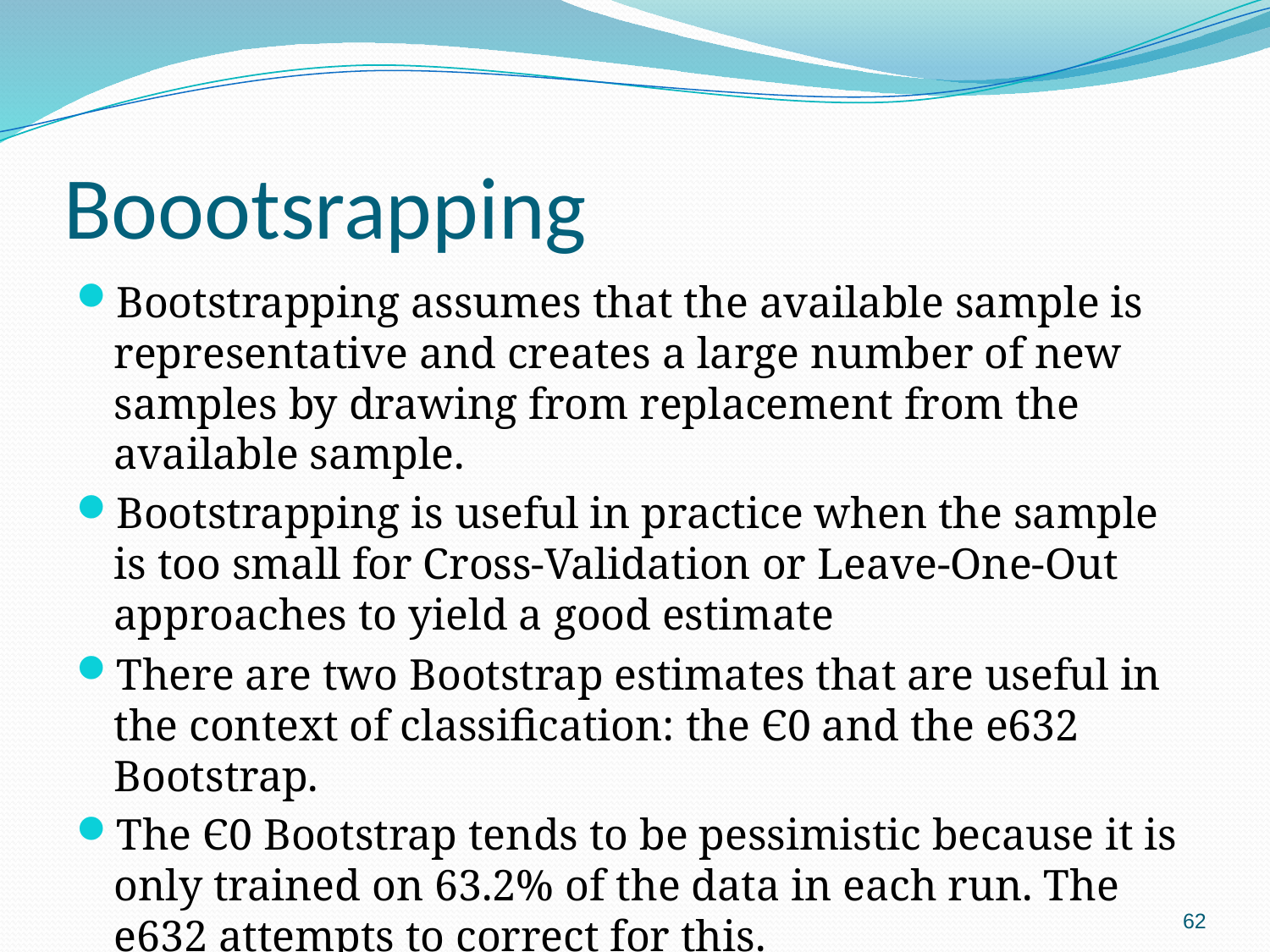

# Boootsrapping
Bootstrapping assumes that the available sample is representative and creates a large number of new samples by drawing from replacement from the available sample.
Bootstrapping is useful in practice when the sample is too small for Cross-Validation or Leave-One-Out approaches to yield a good estimate
There are two Bootstrap estimates that are useful in the context of classification: the Є0 and the e632 Bootstrap.
The Є0 Bootstrap tends to be pessimistic because it is only trained on 63.2% of the data in each run. The e632 attempts to correct for this.
62